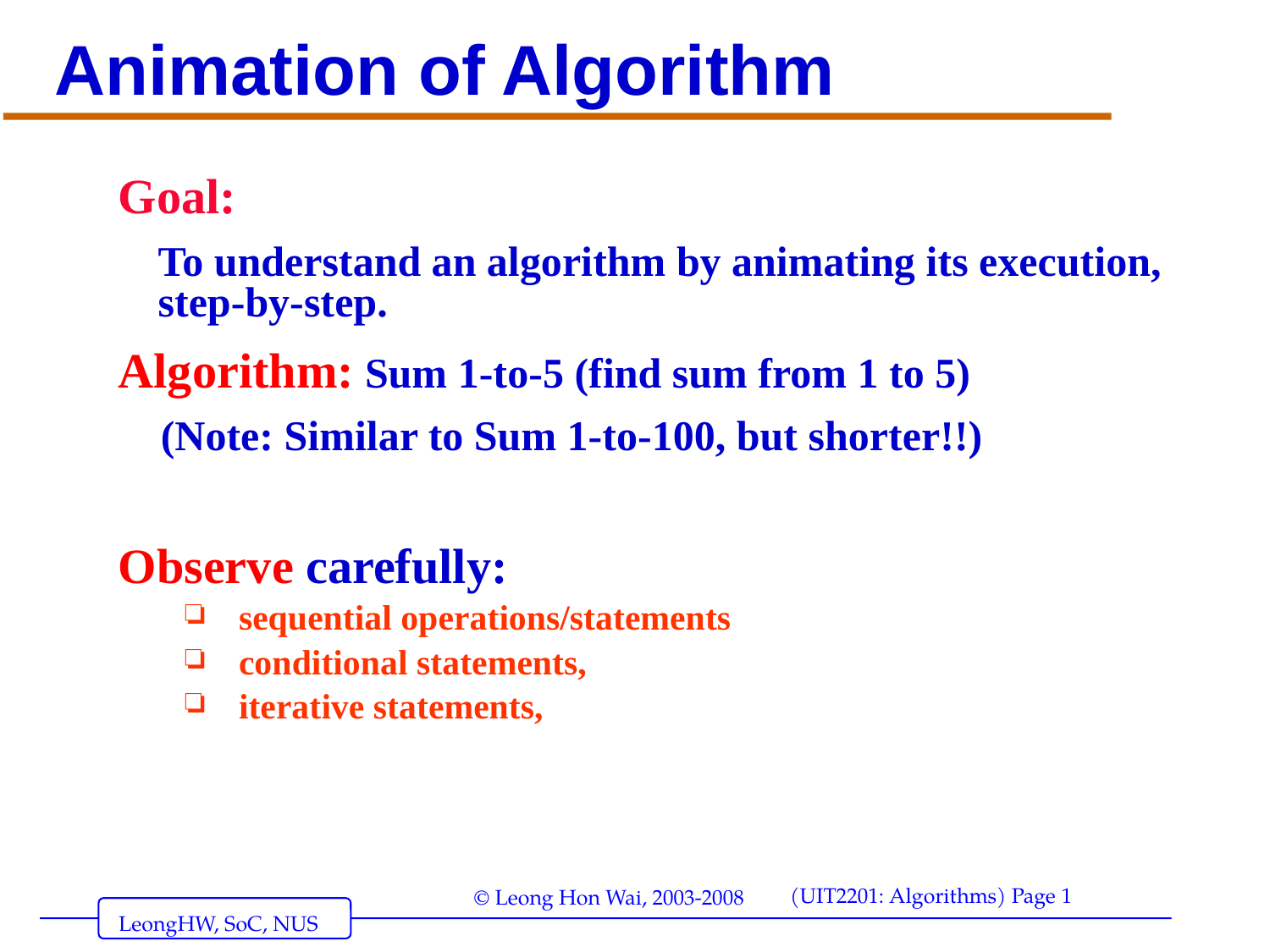

# Animation of Algorithm
Goal:
 	To understand an algorithm by animating its execution, step-by-step.
Algorithm: Sum 1-to-5 (find sum from 1 to 5)
    (Note: Similar to Sum 1-to-100, but shorter!!)

Observe carefully:
sequential operations/statements
conditional statements,
iterative statements,